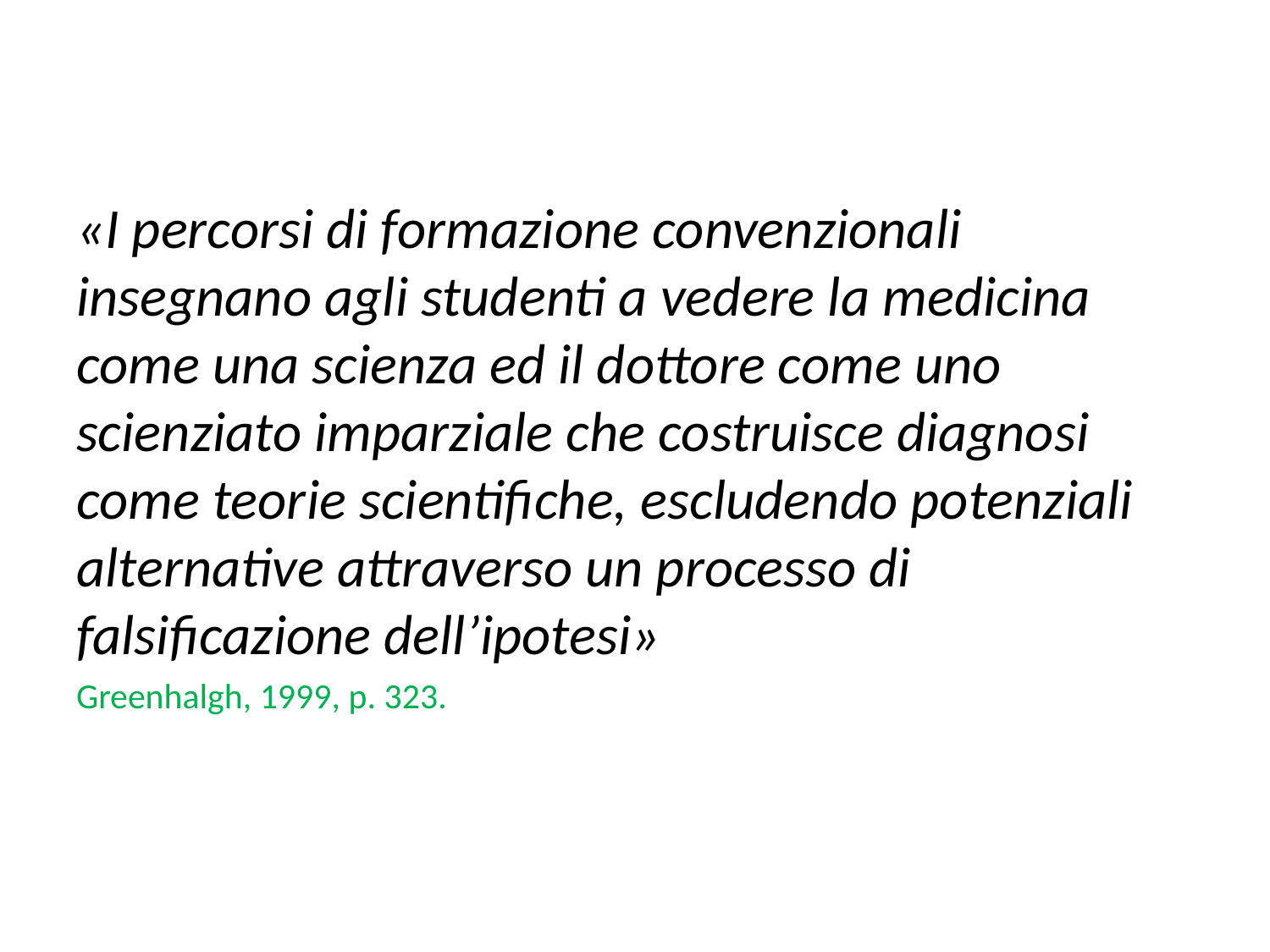

«I percorsi di formazione convenzionali insegnano agli studenti a vedere la medicina come una scienza ed il dottore come uno scienziato imparziale che costruisce diagnosi come teorie scientifiche, escludendo potenziali alternative attraverso un processo di falsificazione dell’ipotesi»
Greenhalgh, 1999, p. 323.